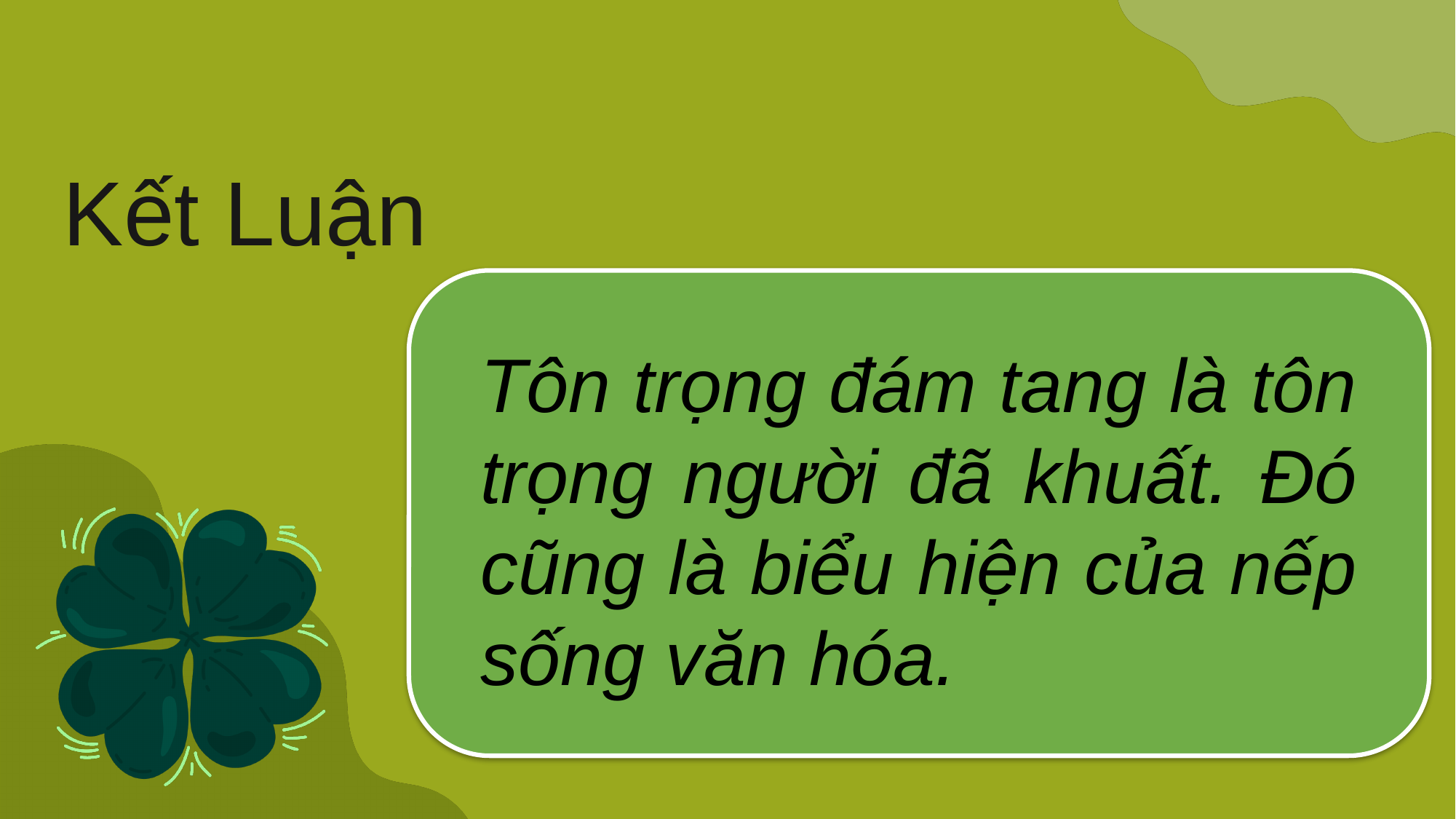

Kết Luận

Tôn trọng đám tang là tôn trọng người đã khuất. Đó cũng là biểu hiện của nếp sống văn hóa.